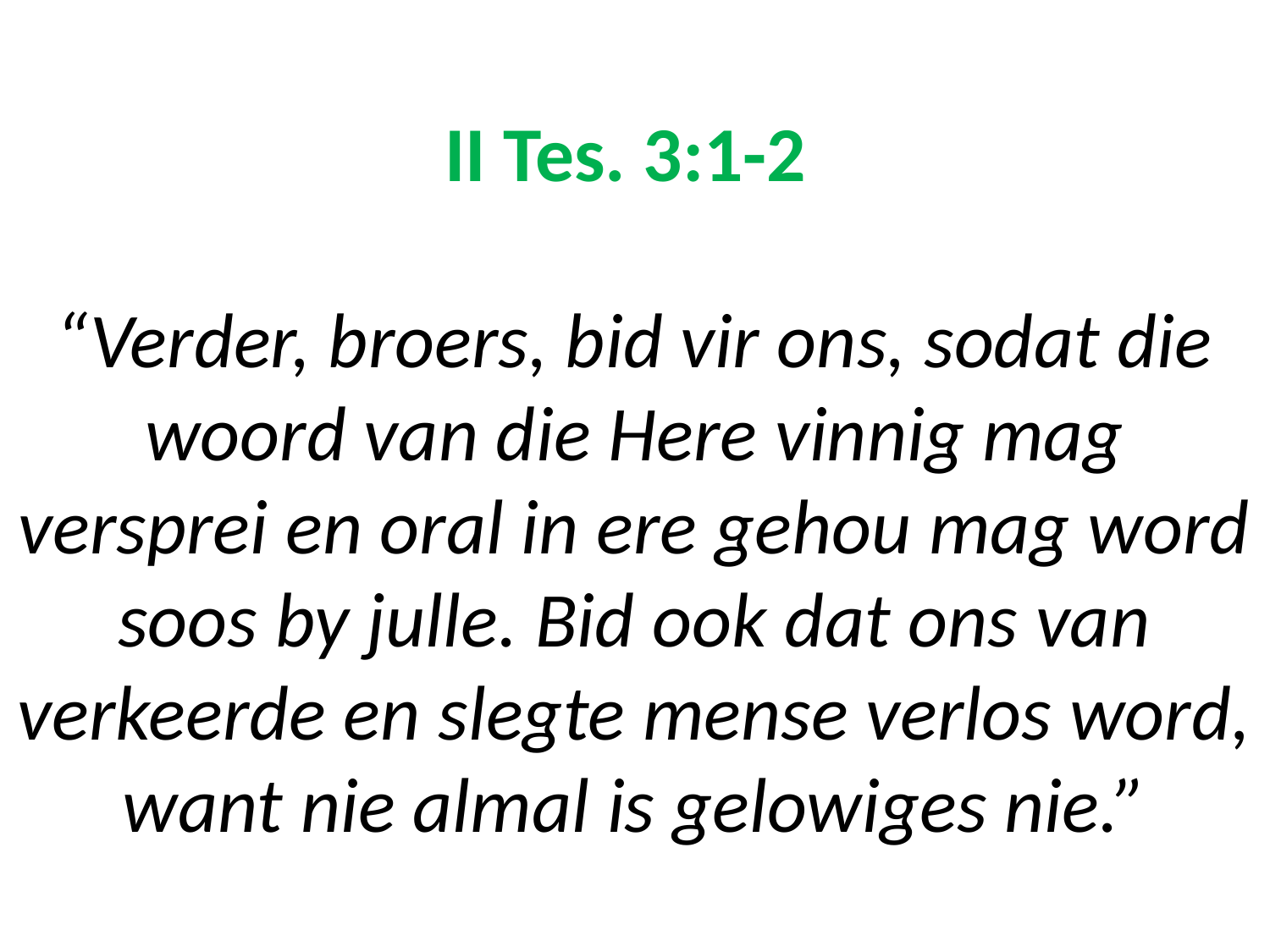

# II Tes. 3:1-2 “Verder, broers, bid vir ons, sodat die woord van die Here vinnig mag versprei en oral in ere gehou mag word soos by julle. Bid ook dat ons van verkeerde en slegte mense verlos word, want nie almal is gelowiges nie.”